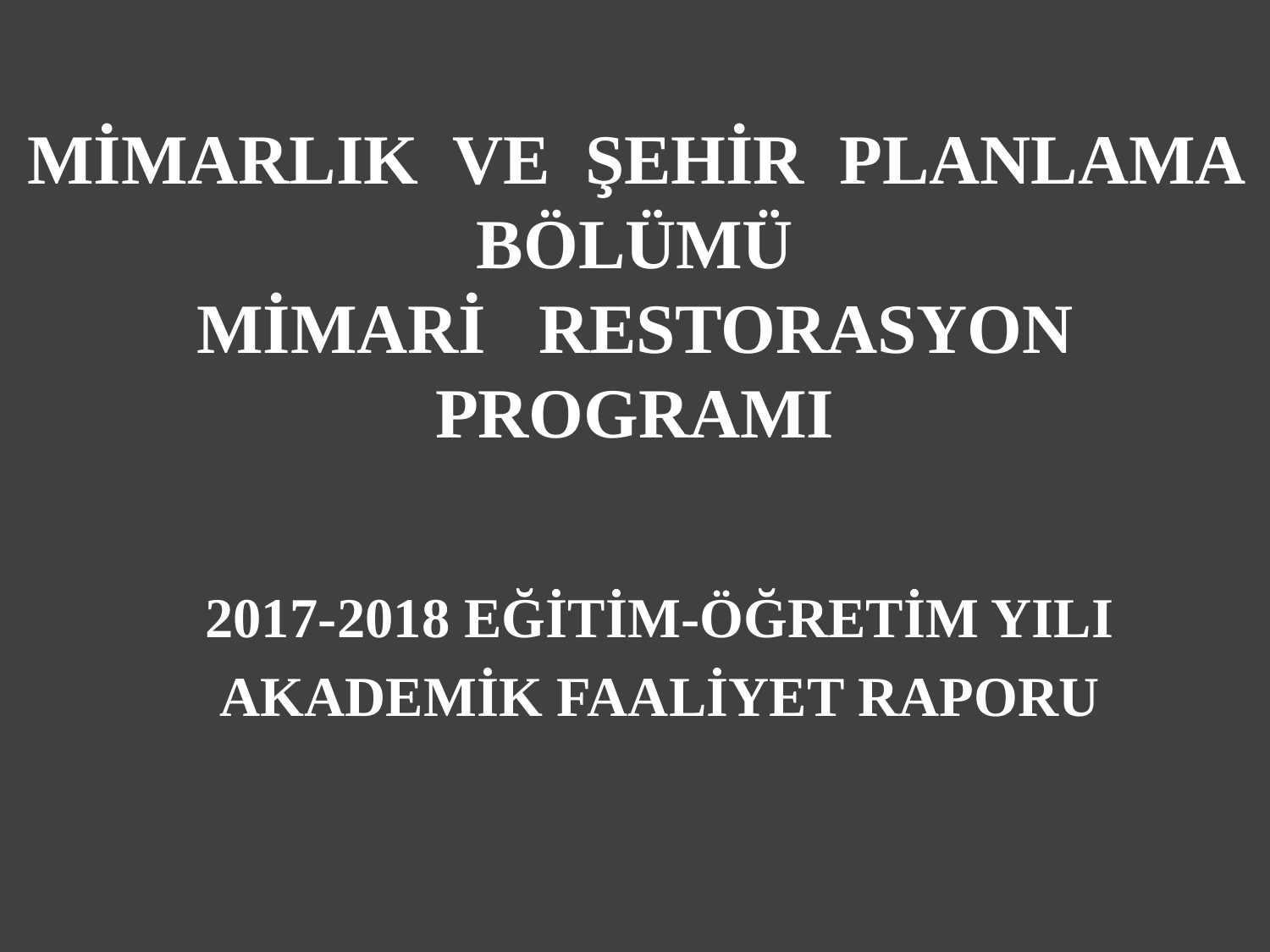

# MİMARLIK  VE  ŞEHİR  PLANLAMA BÖLÜMÜ
MİMARİ   RESTORASYON PROGRAMI

2017-2018 EĞİTİM-ÖĞRETİM YILI
AKADEMİK FAALİYET RAPORU